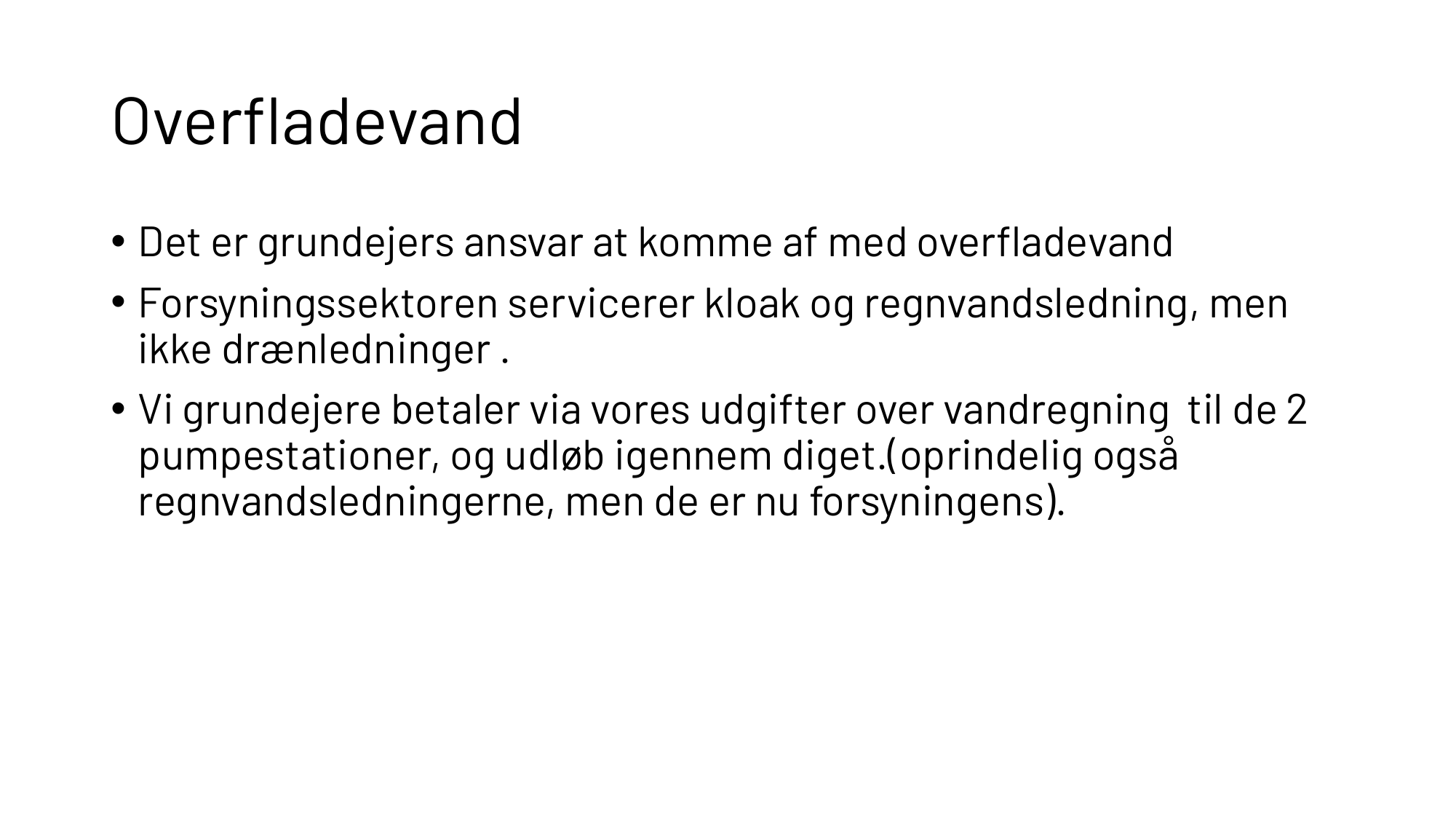

# Overfladevand

Det er grundejers ansvar at komme af med overfladevand
Forsyningssektoren servicerer kloak og regnvandsledning, men ikke drænledninger .
Vi grundejere betaler via vores udgifter over vandregning  til de 2 pumpestationer, og udløb igennem diget.(oprindelig også regnvandsledningerne, men de er nu forsyningens).